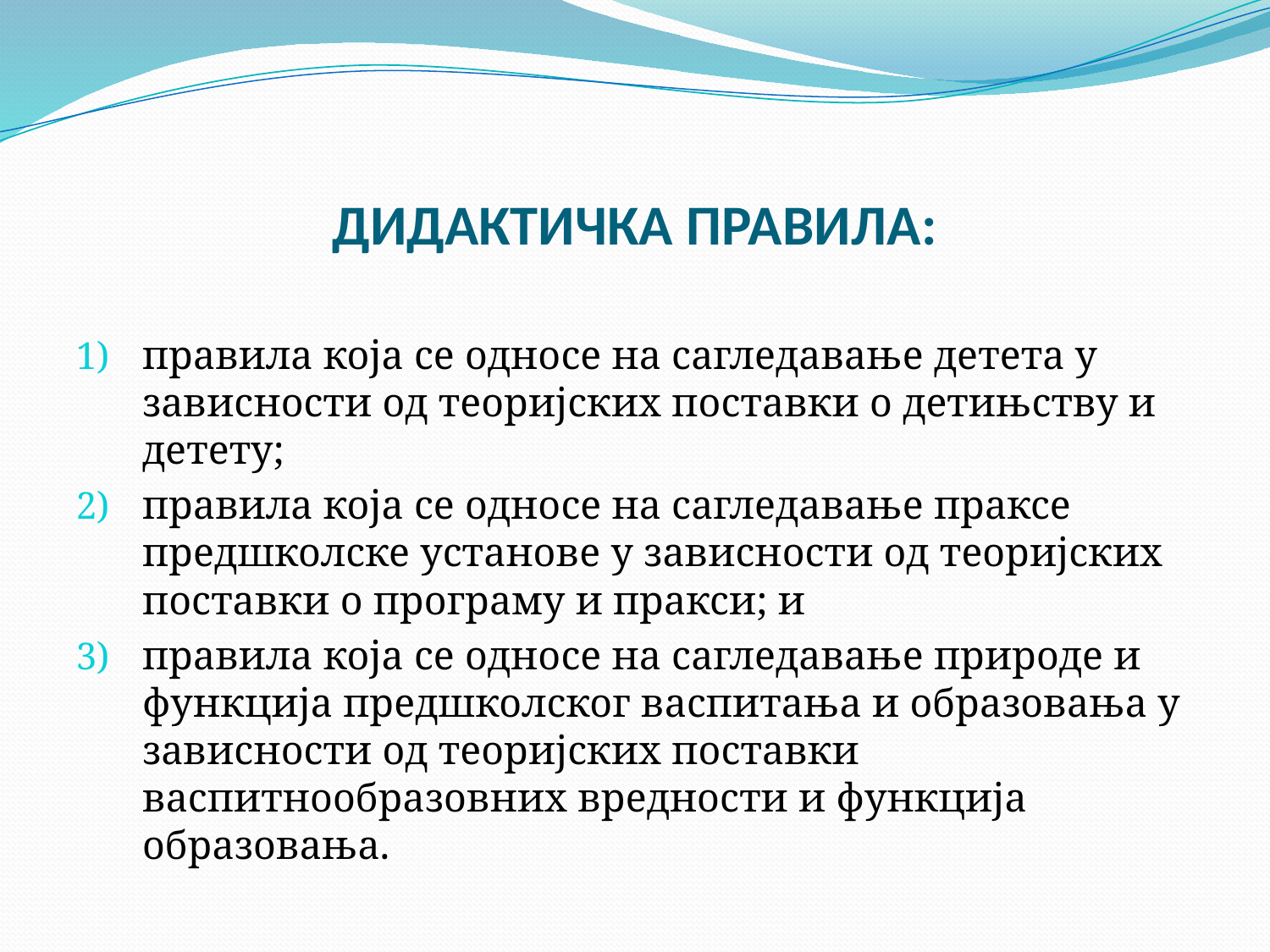

# ДИДАКТИЧКА ПРАВИЛА:

правила која се односе на сагледавање детета у зависности од теоријских поставки о детињству и детету;
правила која се односе на сагледавање праксе предшколске установе у зависности од теоријских поставки о програму и пракси; и
правила која се односе на сагледавање природе и функција предшколског васпитања и образовања у зависности од теоријских поставки васпитнообразовних вредности и функција образовања.